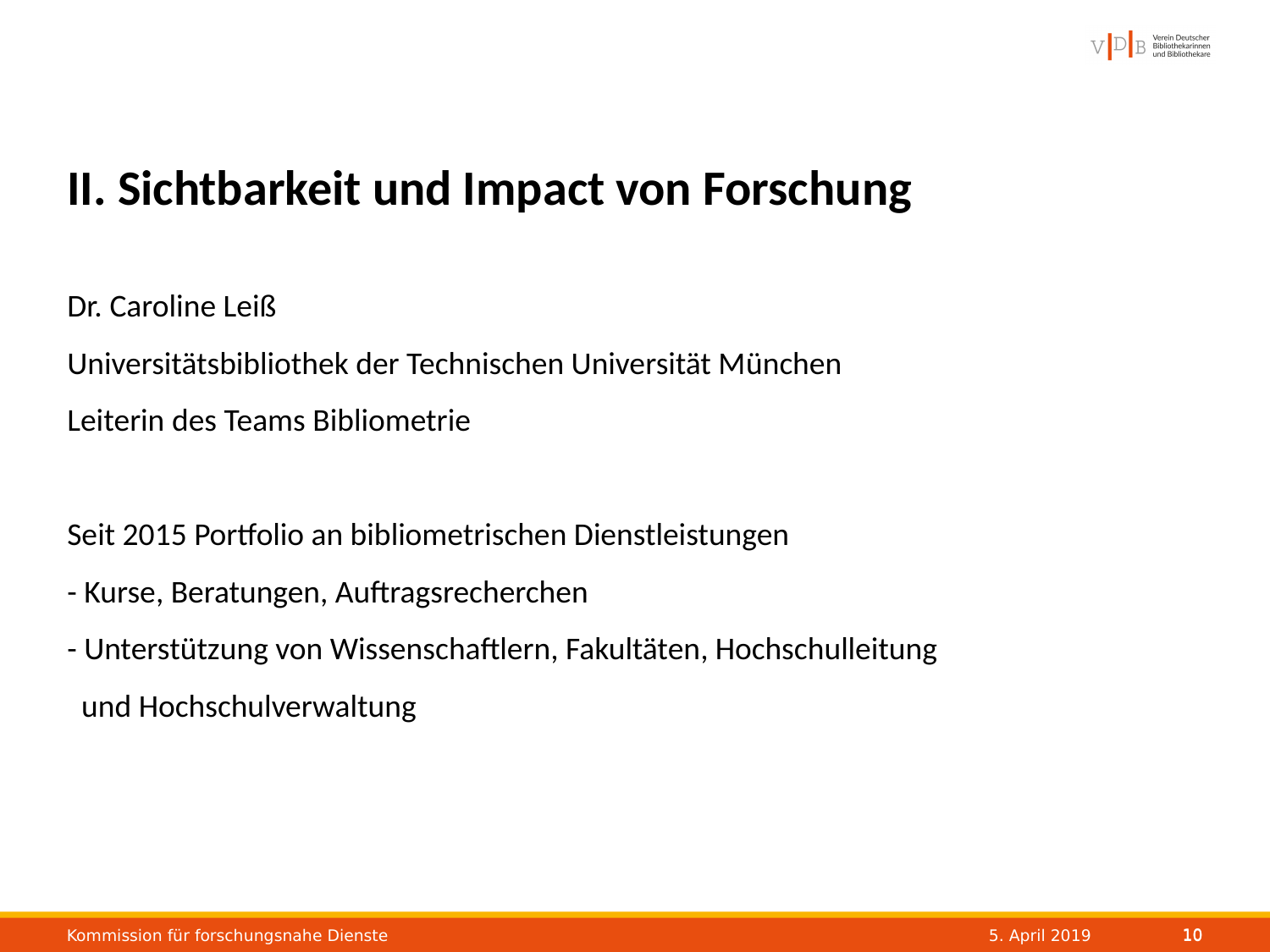

II. Sichtbarkeit und Impact von Forschung
# Dr. Caroline Leiß Universitätsbibliothek der Technischen Universität München Leiterin des Teams Bibliometrie Seit 2015 Portfolio an bibliometrischen Dienstleistungen - Kurse, Beratungen, Auftragsrecherchen - Unterstützung von Wissenschaftlern, Fakultäten, Hochschulleitung und Hochschulverwaltung
10